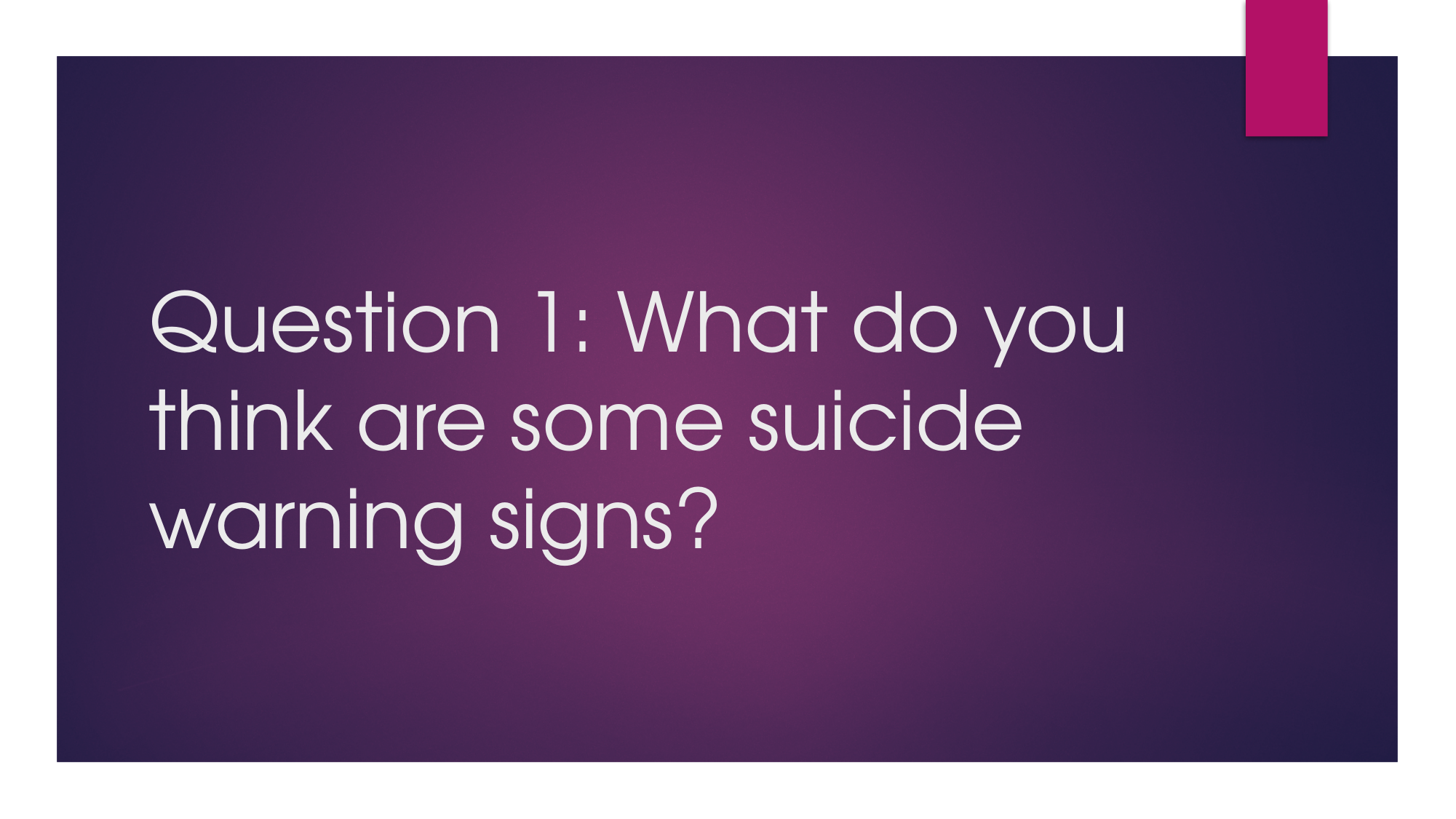

# Question 1: What do you think are some suicide warning signs?